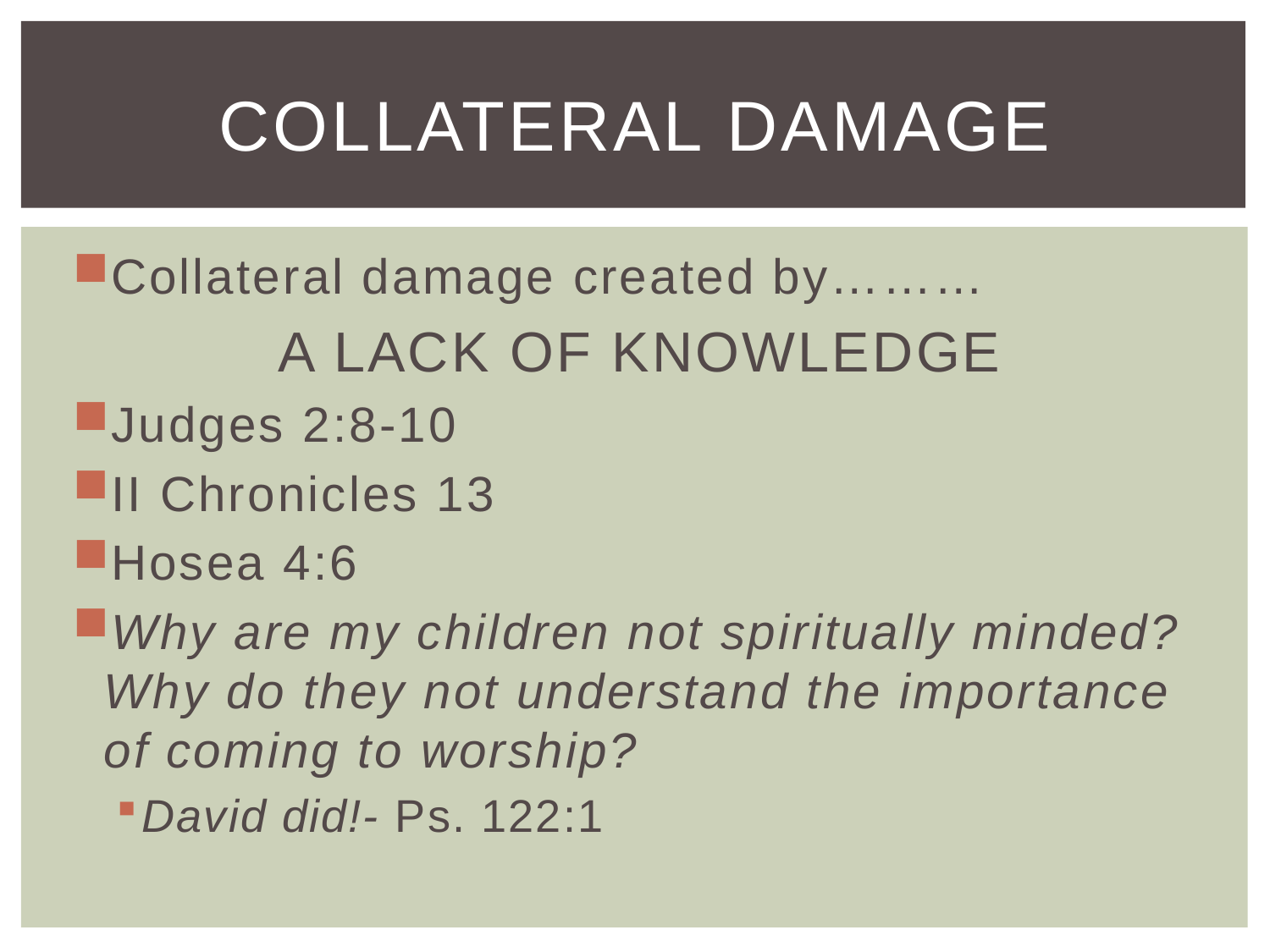

# Collateral Damage
Collateral damage created by………
A LACK OF KNOWLEDGE
Judges 2:8-10
II Chronicles 13
Hosea 4:6
Why are my children not spiritually minded?  Why do they not understand the importance of coming to worship?
David did!- Ps. 122:1